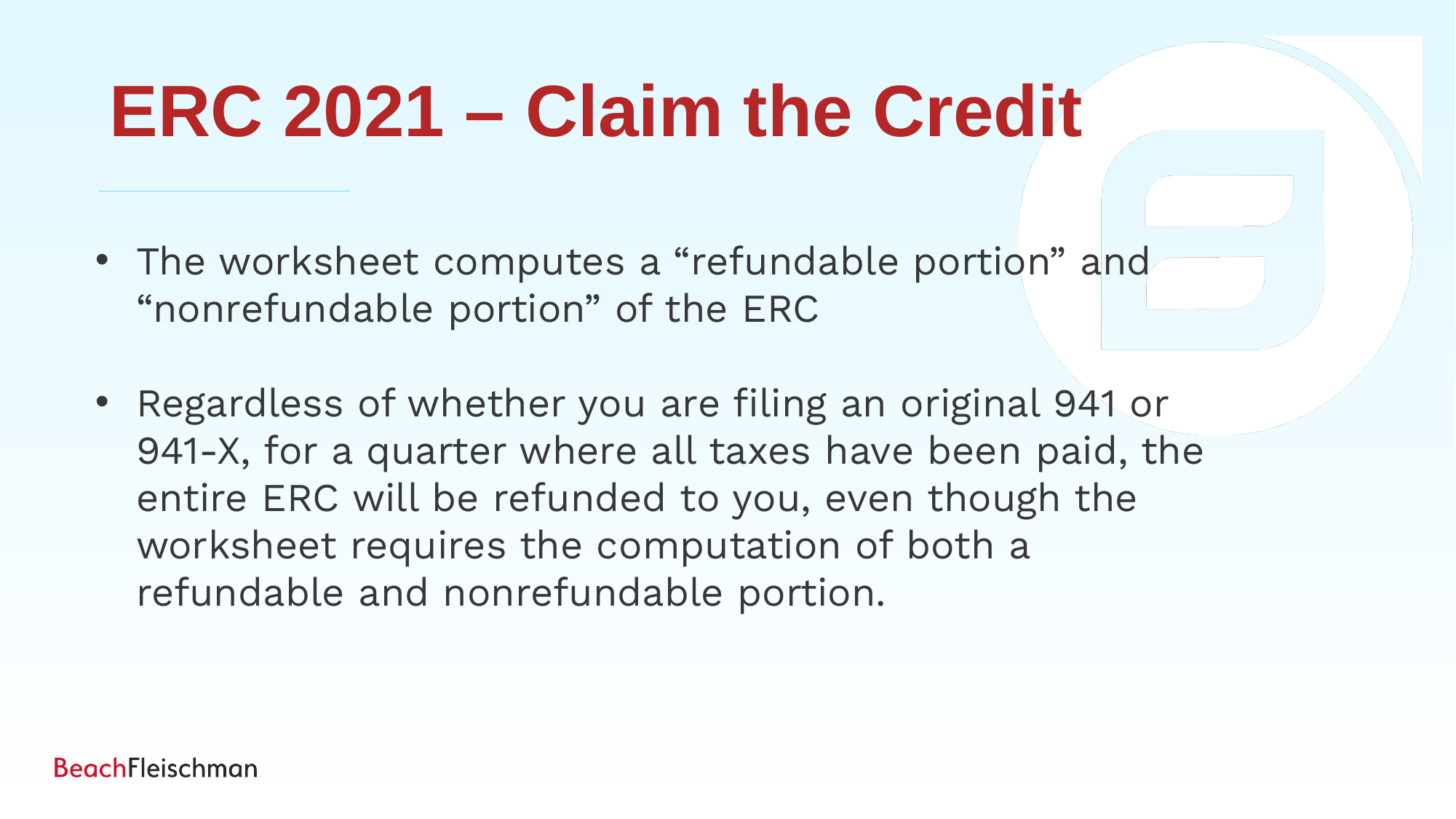

ERC 2021 – Claim the Credit
The worksheet computes a “refundable portion” and “nonrefundable portion” of the ERC
Regardless of whether you are filing an original 941 or 941-X, for a quarter where all taxes have been paid, the entire ERC will be refunded to you, even though the worksheet requires the computation of both a refundable and nonrefundable portion.